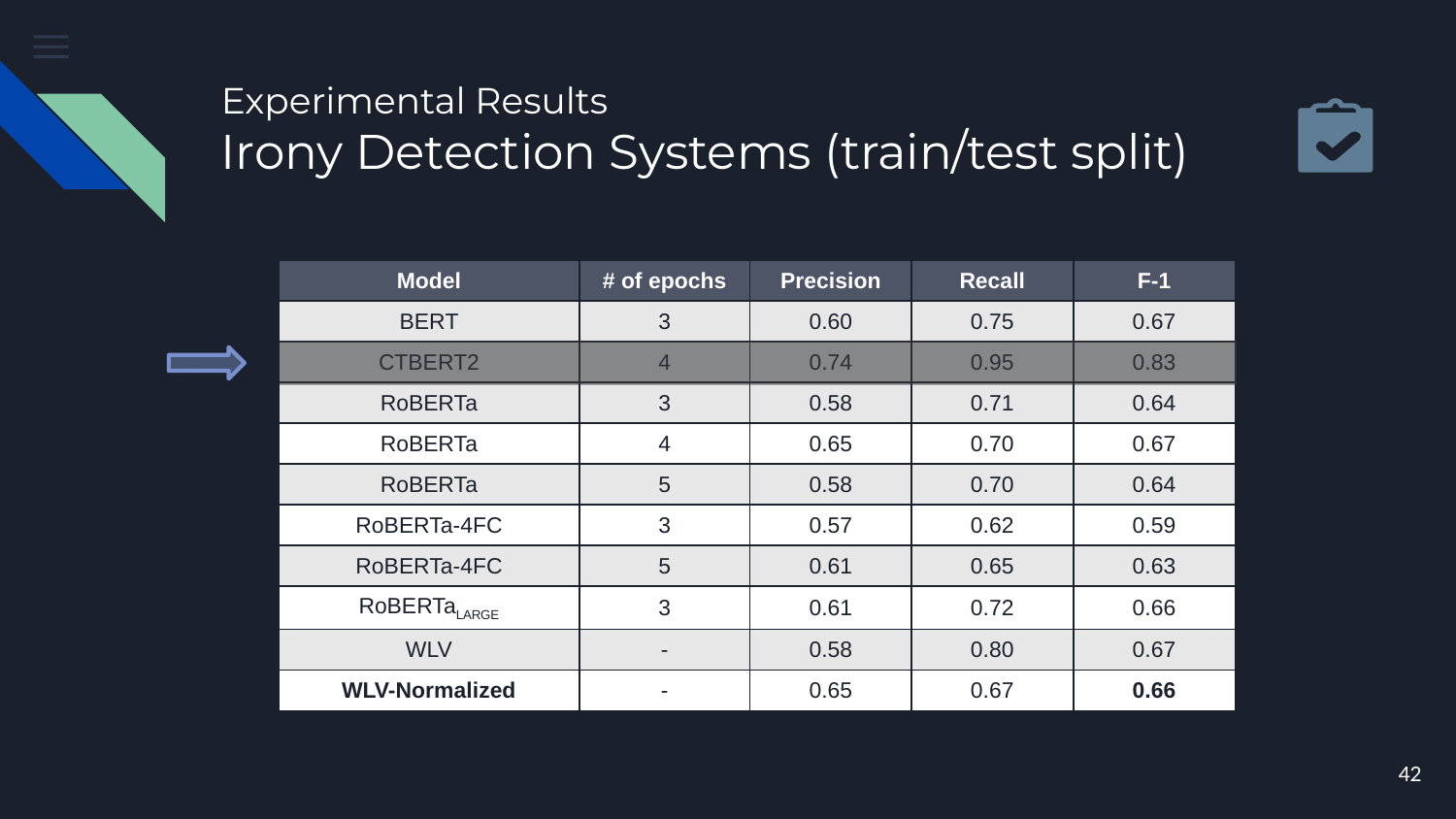

# Experimental Results Irony Detection Systems (train/test split)

| Model | # of epochs | Precision | Recall | F-1 |
| --- | --- | --- | --- | --- |
| BERT | 3 | 0.60 | 0.75 | 0.67 |
| CTBERT2 | 4 | 0.74 | 0.95 | 0.83 |
| RoBERTa | 3 | 0.58 | 0.71 | 0.64 |
| RoBERTa | 4 | 0.65 | 0.70 | 0.67 |
| RoBERTa | 5 | 0.58 | 0.70 | 0.64 |
| RoBERTa-4FC | 3 | 0.57 | 0.62 | 0.59 |
| RoBERTa-4FC | 5 | 0.61 | 0.65 | 0.63 |
| RoBERTaLARGE | 3 | 0.61 | 0.72 | 0.66 |
| WLV | - | 0.58 | 0.80 | 0.67 |
| WLV-Normalized | - | 0.65 | 0.67 | 0.66 |

42